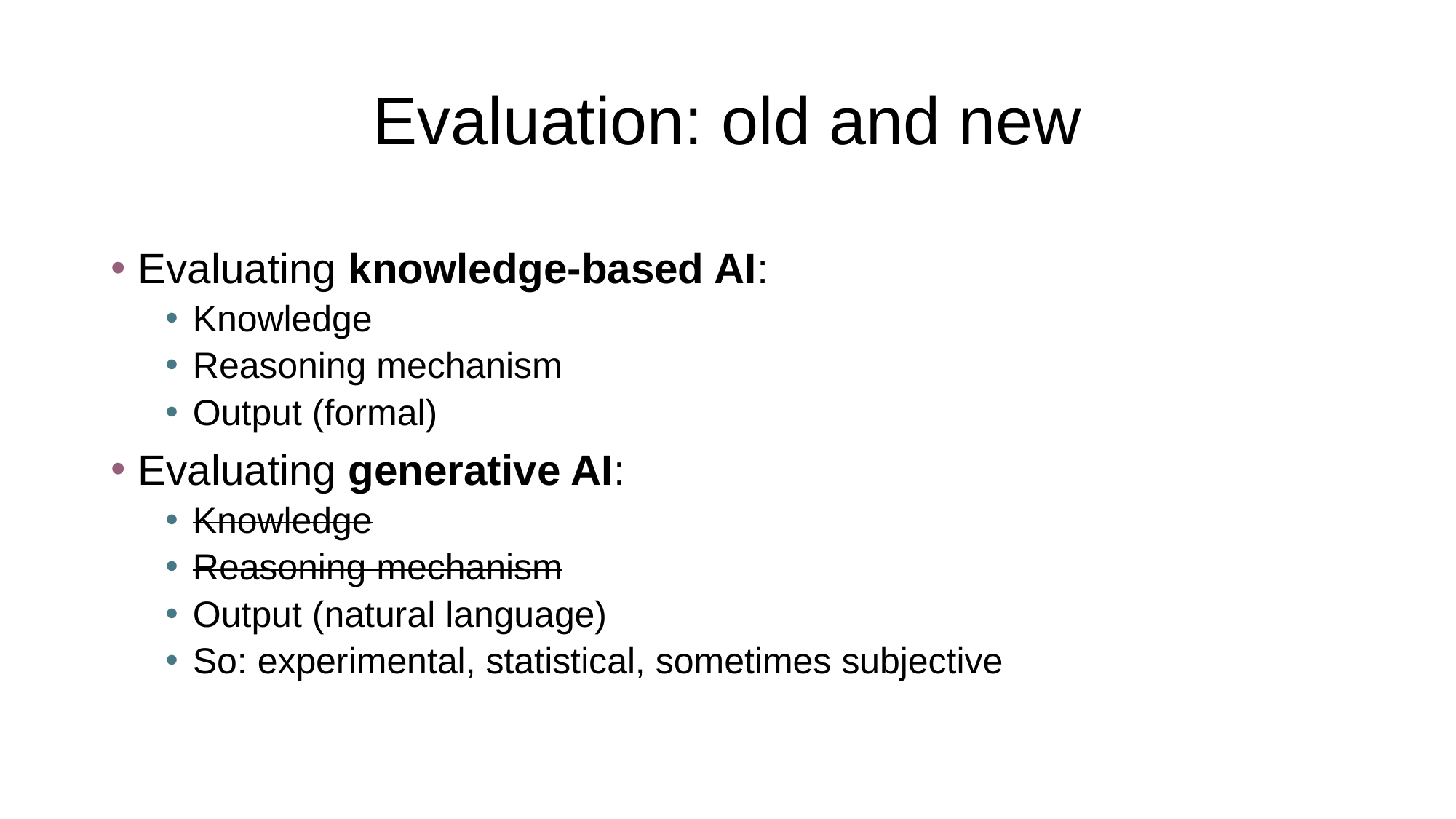

# Evaluation: old and new
Evaluating knowledge-based AI:
Knowledge
Reasoning mechanism
Output (formal)
Evaluating generative AI:
Knowledge
Reasoning mechanism
Output (natural language)
So: experimental, statistical, sometimes subjective